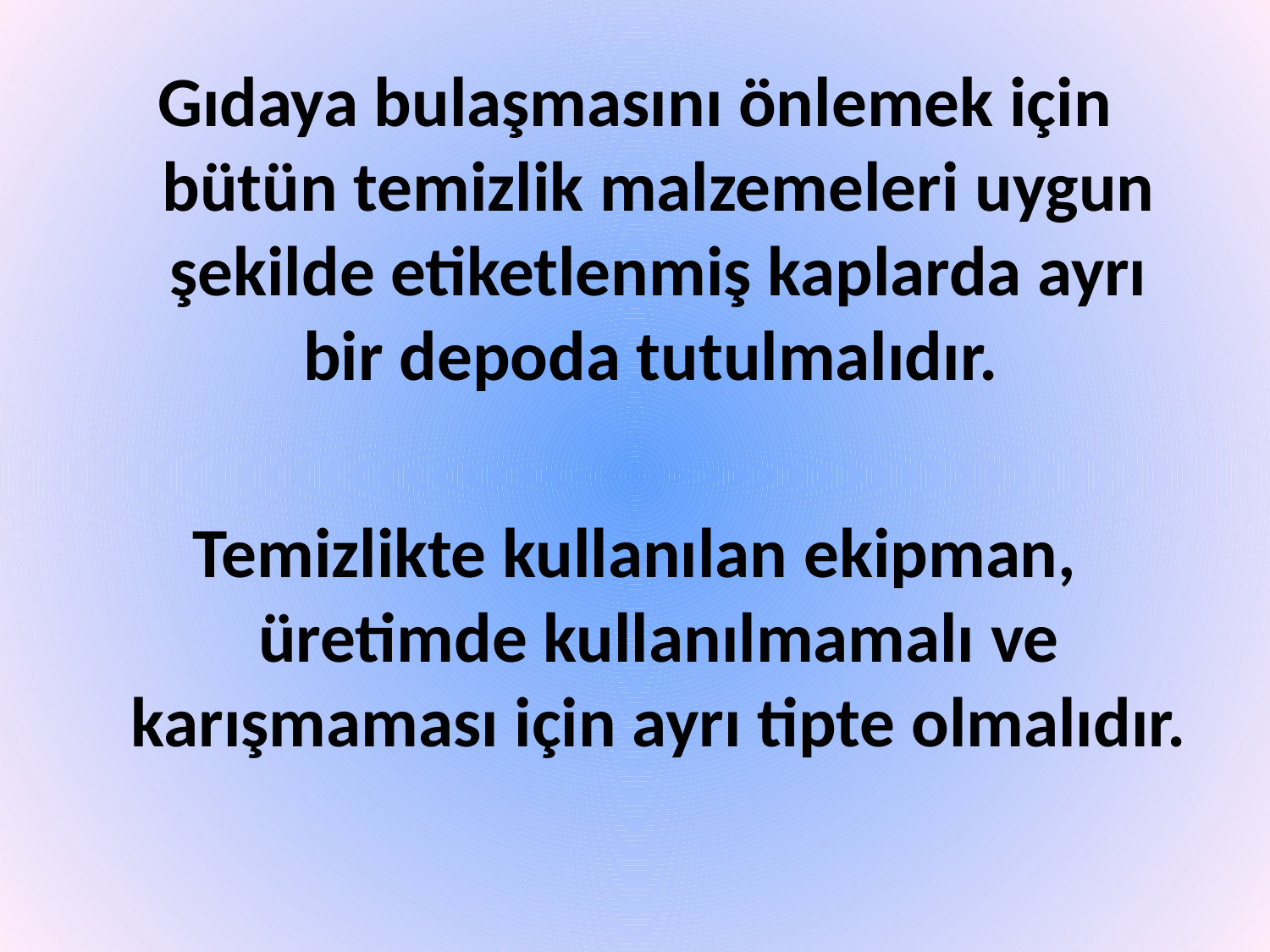

Gıdaya bulaşmasını önlemek için bütün temizlik malzemeleri uygun şekilde etiketlenmiş kaplarda ayrı bir depoda tutulmalıdır.

Temizlikte kullanılan ekipman, üretimde kullanılmamalı ve karışmaması için ayrı tipte olmalıdır.